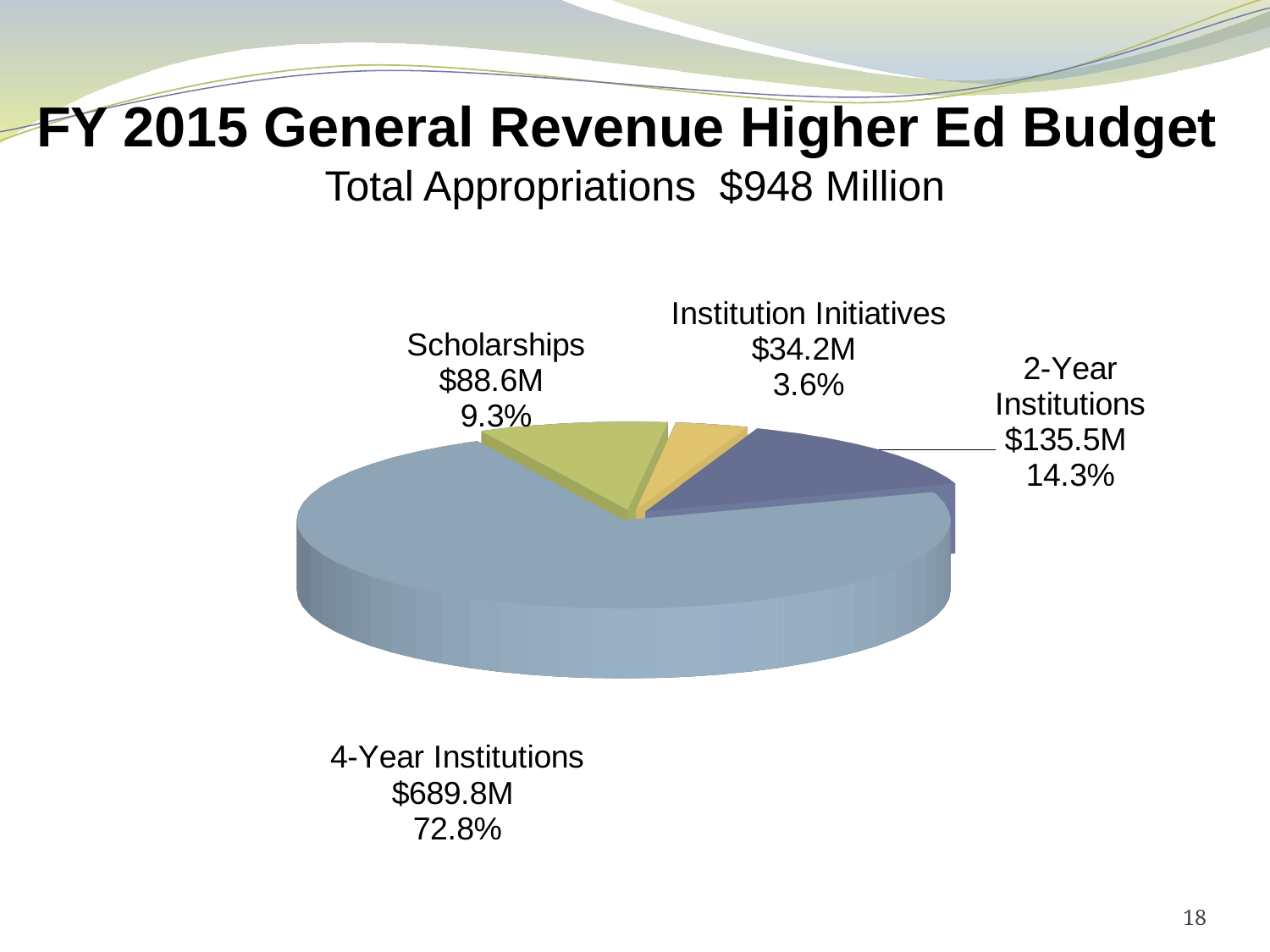

FY 2015 General Revenue Higher Ed Budget
Total Appropriations  $948 Million

[unsupported chart]

18